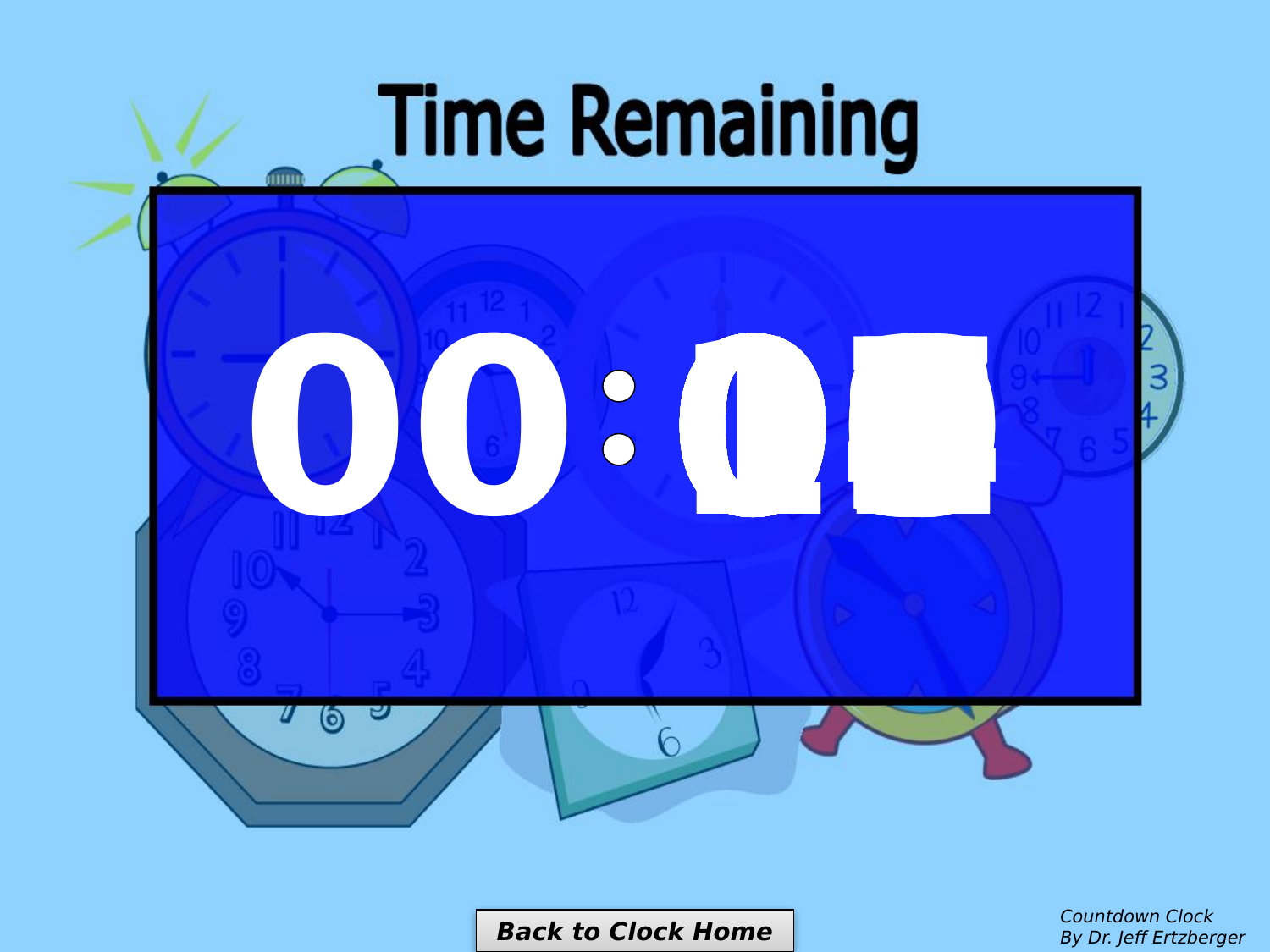

00
10
09
08
07
06
05
04
03
02
01
00

Countdown Clock
By Dr. Jeff Ertzberger
Back to Clock Home